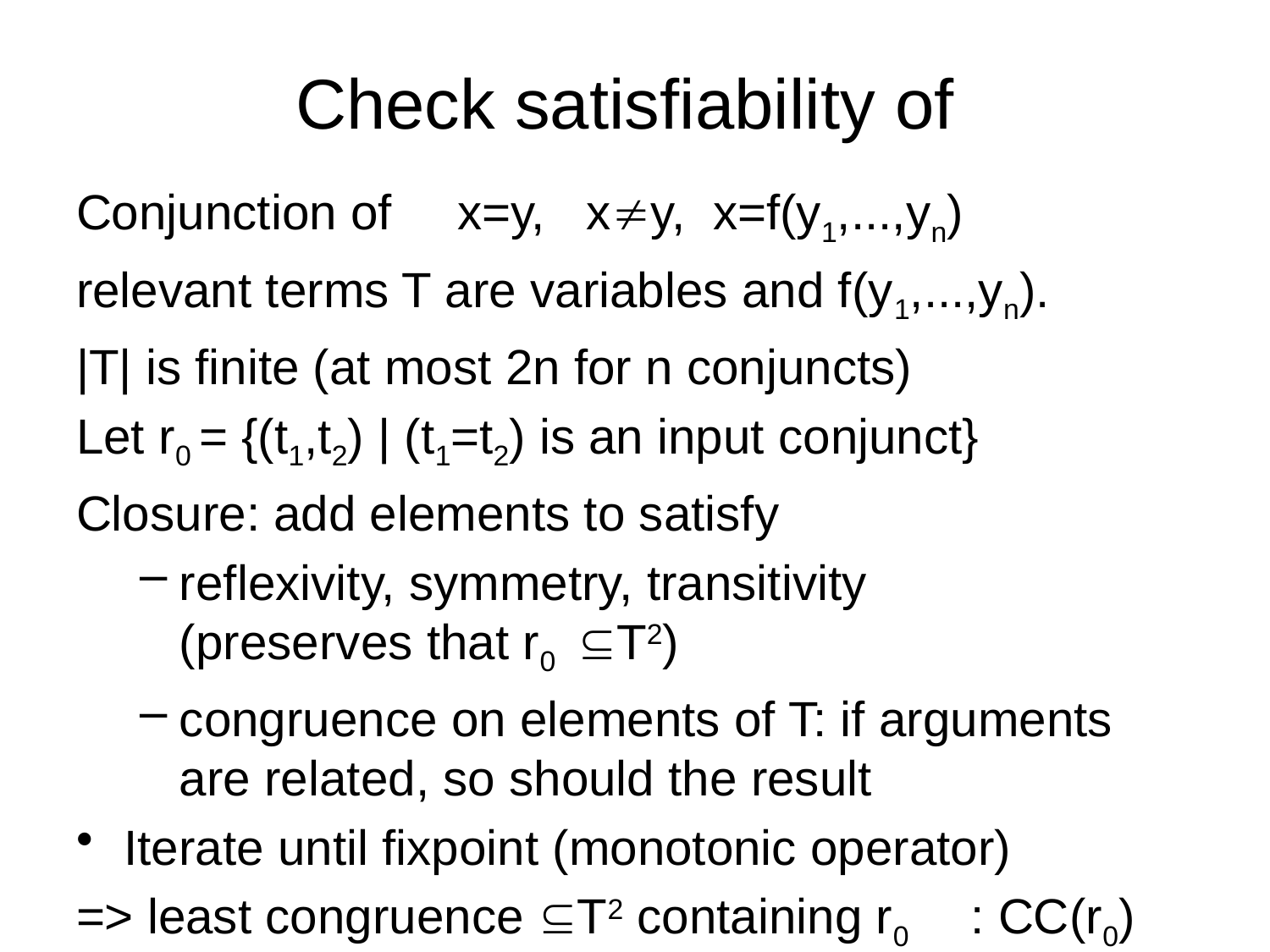

# Check satisfiability of
Conjunction of 	x=y,   x≠y,  x=f(y1,...,yn)
relevant terms T are variables and f(y1,...,yn).
|T| is finite (at most 2n for n conjuncts)
Let r0 = {(t1,t2) | (t1=t2) is an input conjunct}
Closure: add elements to satisfy
reflexivity, symmetry, transitivity
(preserves that r0  ⊆T2)
congruence on elements of T: if arguments are related, so should the result
Iterate until fixpoint (monotonic operator)
=> least congruence ⊆T2 containing r0       : CC(r0)